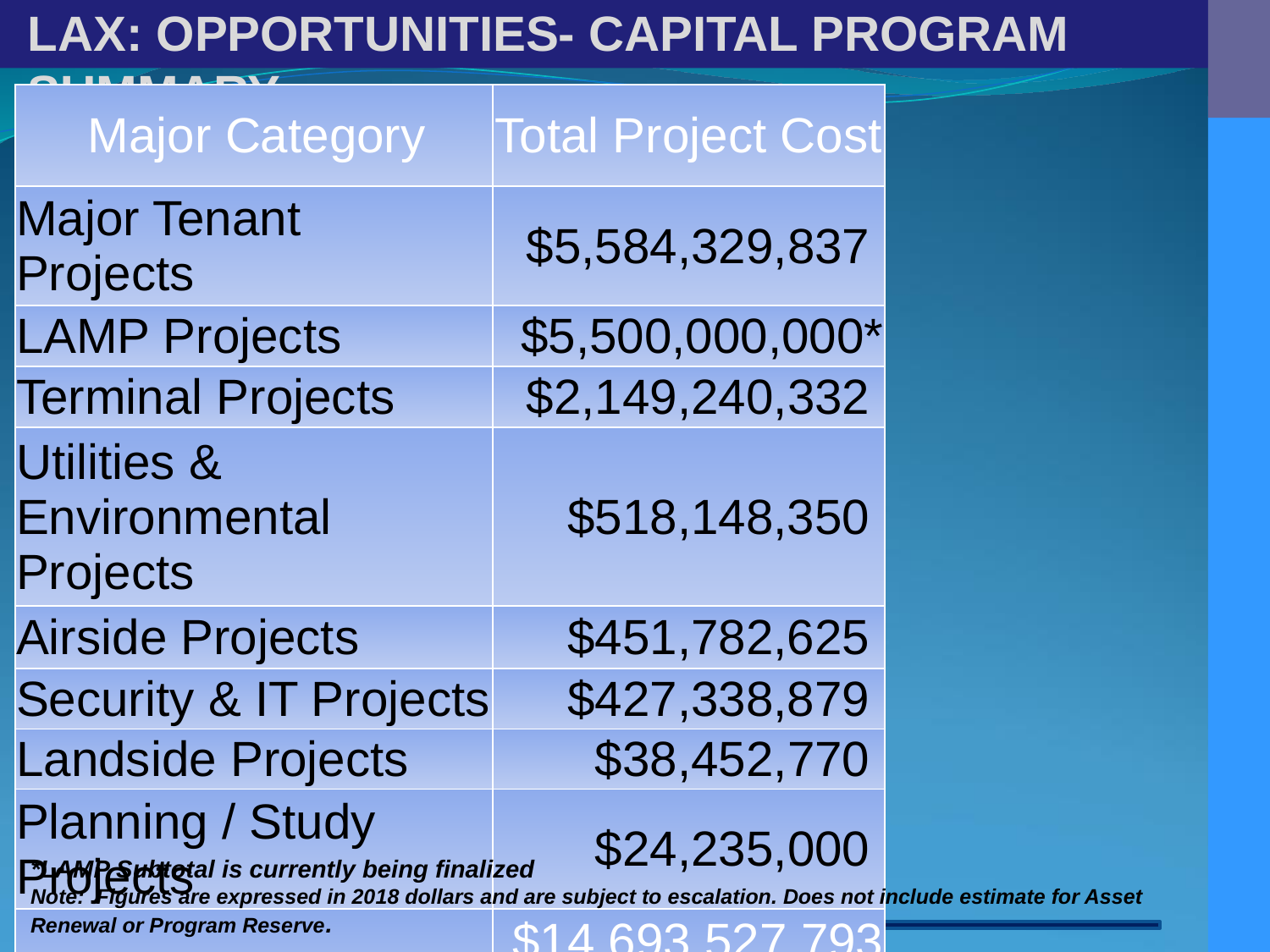

LAX: OPPORTUNITIES- CAPITAL PROGRAM SUMMARY
| Major Category | Total Project Cost |
| --- | --- |
| Major Tenant Projects | $5,584,329,837 |
| LAMP Projects | $5,500,000,000\* |
| Terminal Projects | $2,149,240,332 |
| Utilities & Environmental Projects | $518,148,350 |
| Airside Projects | $451,782,625 |
| Security & IT Projects | $427,338,879 |
| Landside Projects | $38,452,770 |
| Planning / Study Projects | $24,235,000 |
| TOTAL | $14,693,527,793\* |

*LAMP Subtotal is currently being finalized
Note:  Figures are expressed in 2018 dollars and are subject to escalation. Does not include estimate for Asset Renewal or Program Reserve.